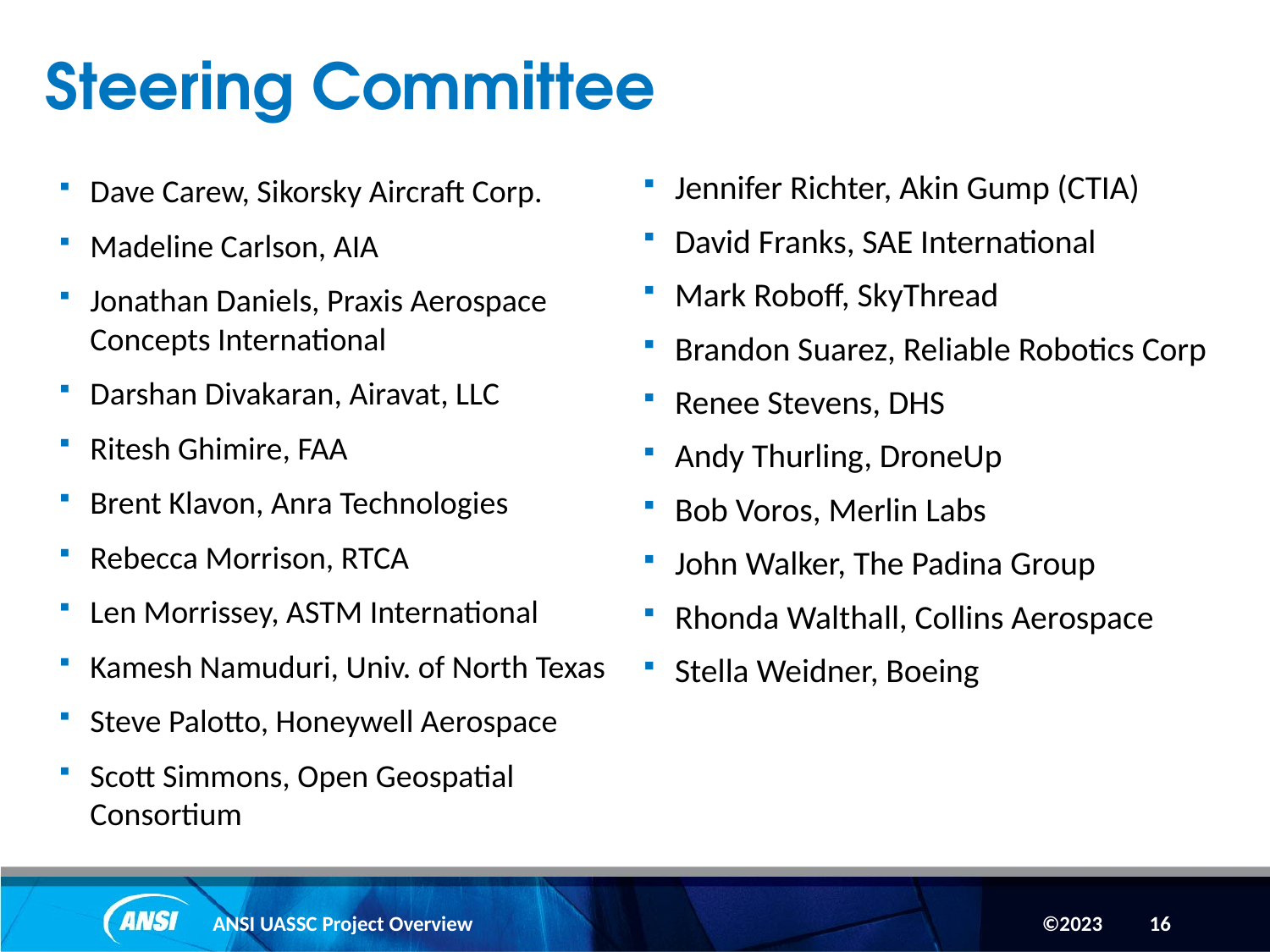

# Steering Committee
Dave Carew, Sikorsky Aircraft Corp.
Madeline Carlson, AIA
Jonathan Daniels, Praxis Aerospace Concepts International
Darshan Divakaran, Airavat, LLC
Ritesh Ghimire, FAA
Brent Klavon, Anra Technologies
Rebecca Morrison, RTCA
Len Morrissey, ASTM International
Kamesh Namuduri, Univ. of North Texas
Steve Palotto, Honeywell Aerospace
Scott Simmons, Open Geospatial Consortium

Jennifer Richter, Akin Gump (CTIA)
David Franks, SAE International
Mark Roboff, SkyThread
Brandon Suarez, Reliable Robotics Corp
Renee Stevens, DHS
Andy Thurling, DroneUp
Bob Voros, Merlin Labs
John Walker, The Padina Group
Rhonda Walthall, Collins Aerospace
Stella Weidner, Boeing
xx

ANSI UASSC Project Overview
16